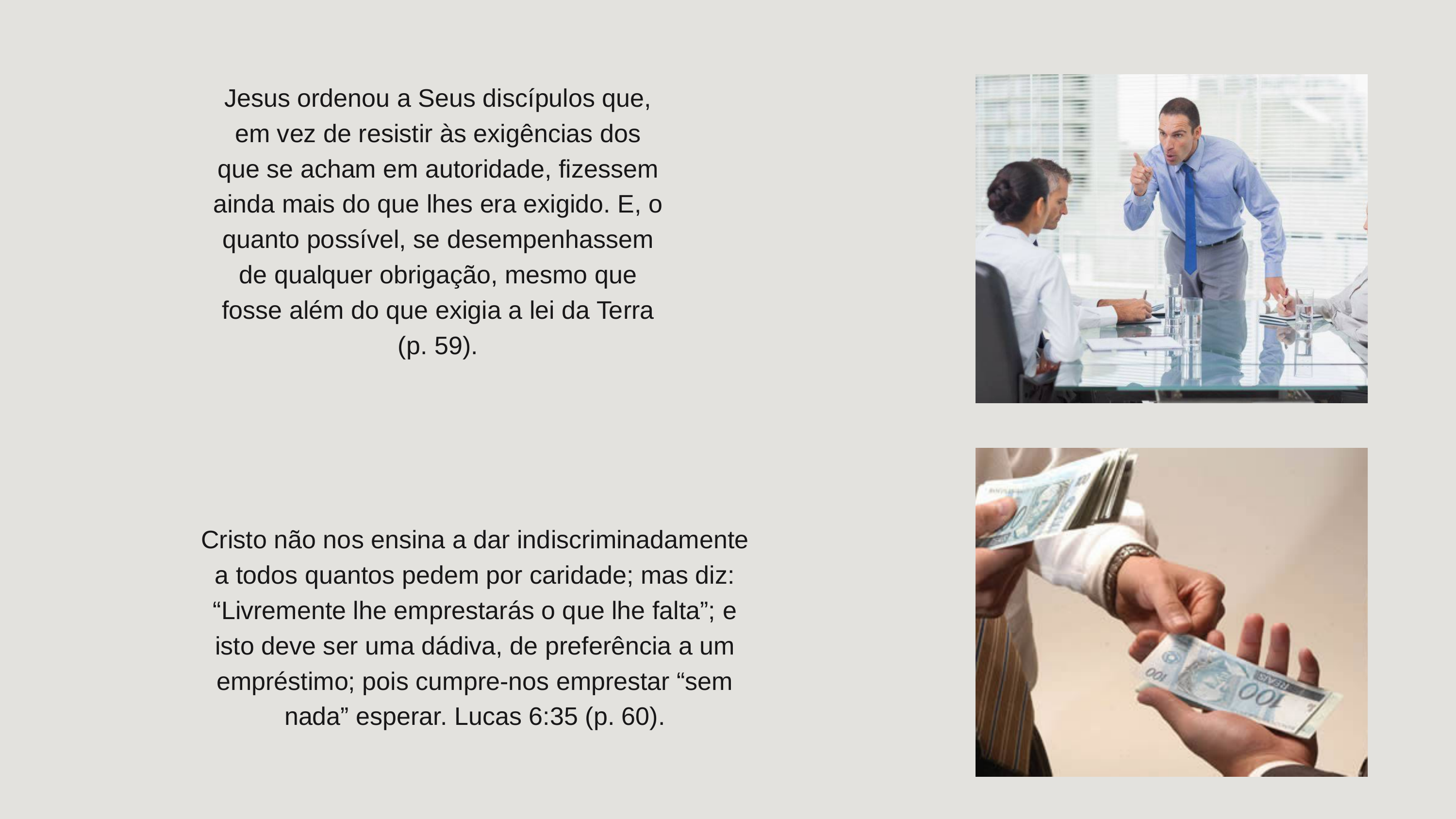

Jesus ordenou a Seus discípulos que, em vez de resistir às exigências dos que se acham em autoridade, fizessem ainda mais do que lhes era exigido. E, o quanto possível, se desempenhassem de qualquer obrigação, mesmo que fosse além do que exigia a lei da Terra (p. 59).

Cristo não nos ensina a dar indiscriminadamente a todos quantos pedem por caridade; mas diz: “Livremente lhe emprestarás o que lhe falta”; e isto deve ser uma dádiva, de preferência a um empréstimo; pois cumpre-nos emprestar “sem nada” esperar. Lucas 6:35 (p. 60).